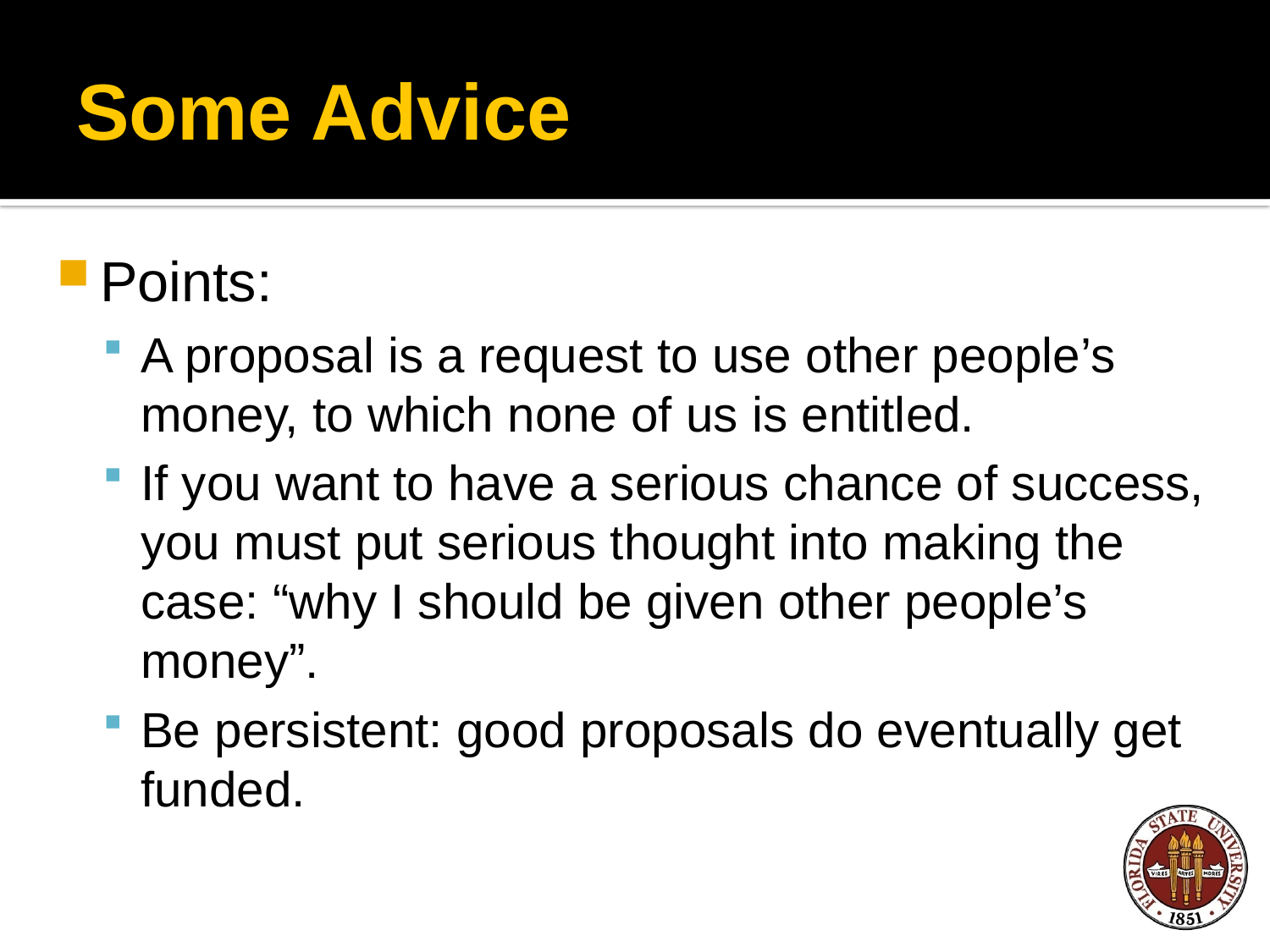

# Some Advice
Points:
A proposal is a request to use other people’s money, to which none of us is entitled.
If you want to have a serious chance of success, you must put serious thought into making the case: “why I should be given other people’s money”.
Be persistent: good proposals do eventually get funded.